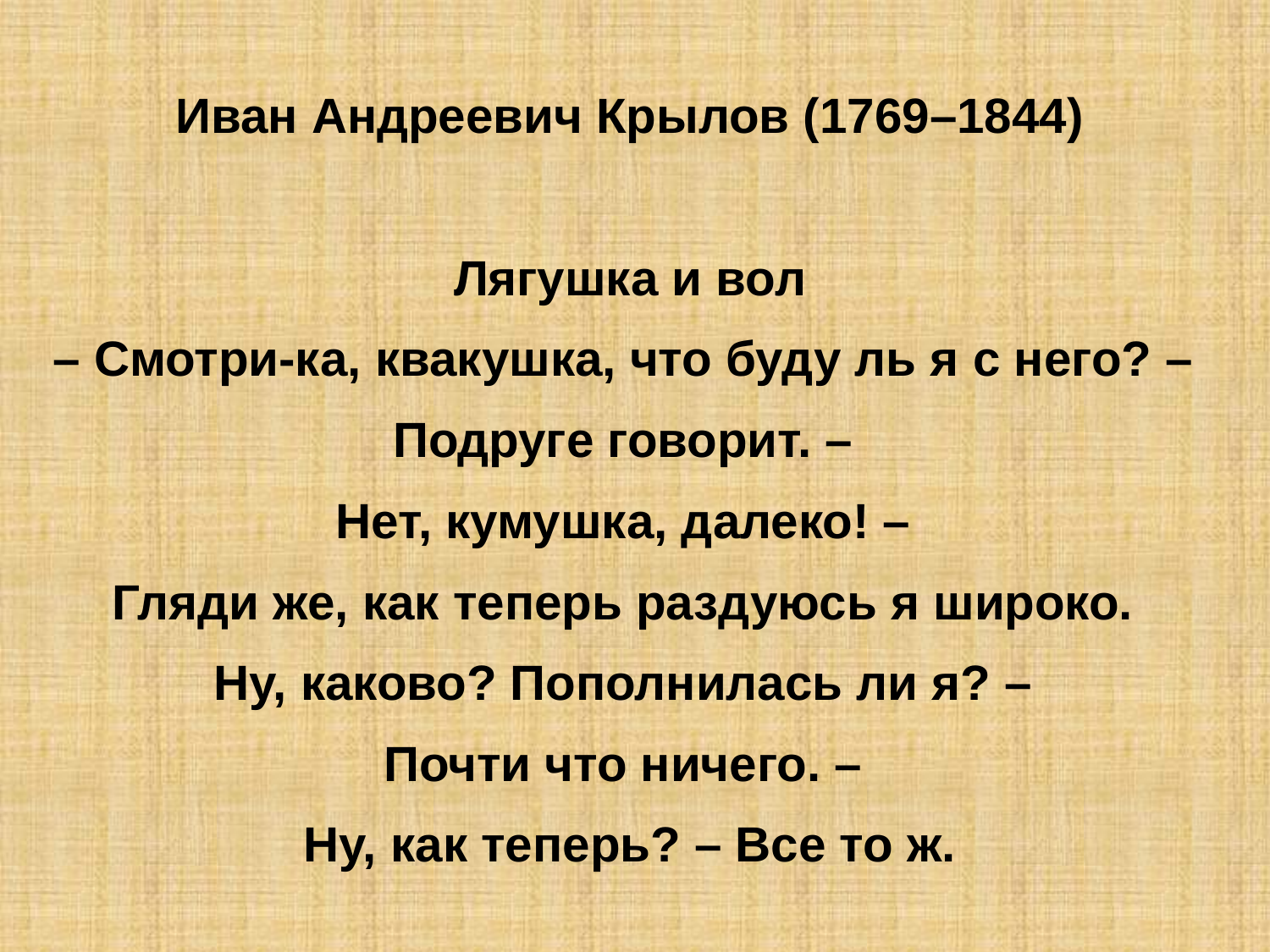

Иван Андреевич Крылов (1769–1844)

Лягушка и вол
– Смотри-ка, квакушка, что буду ль я с него? –
Подруге говорит. –
Нет, кумушка, далеко! –
Гляди же, как теперь раздуюсь я широко.
Ну, каково? Пополнилась ли я? –
Почти что ничего. –
Ну, как теперь? – Все то ж.